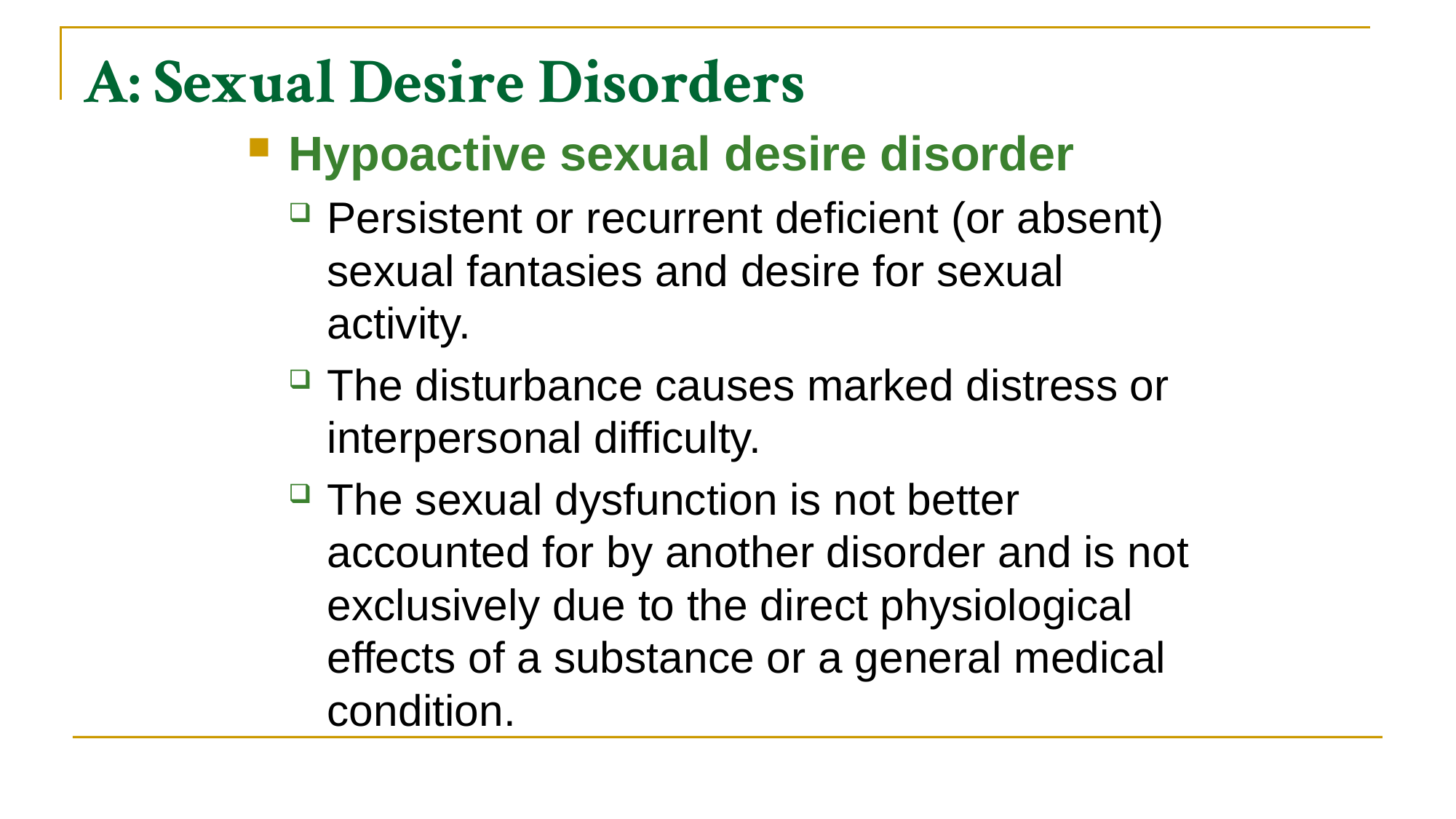

# A: Sexual Desire Disorders
Hypoactive sexual desire disorder
Persistent or recurrent deficient (or absent) sexual fantasies and desire for sexual activity.
The disturbance causes marked distress or interpersonal difficulty.
The sexual dysfunction is not better accounted for by another disorder and is not exclusively due to the direct physiological effects of a substance or a general medical condition.